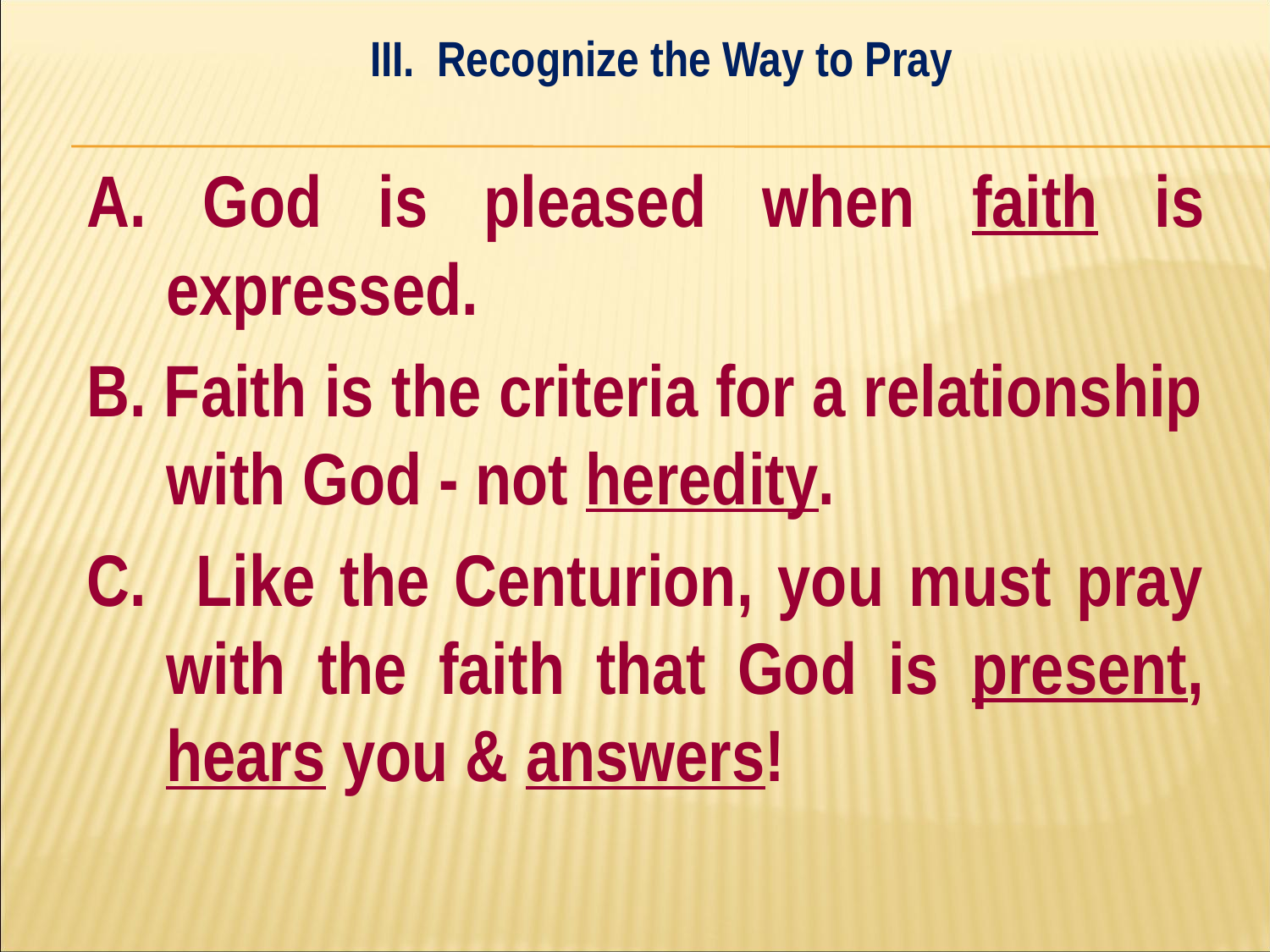

III.  Recognize the Way to Pray
#
A. God is pleased when faith is expressed.
B. Faith is the criteria for a relationship with God - not heredity.
C.  Like the Centurion, you must pray with the faith that God is present, hears you & answers!